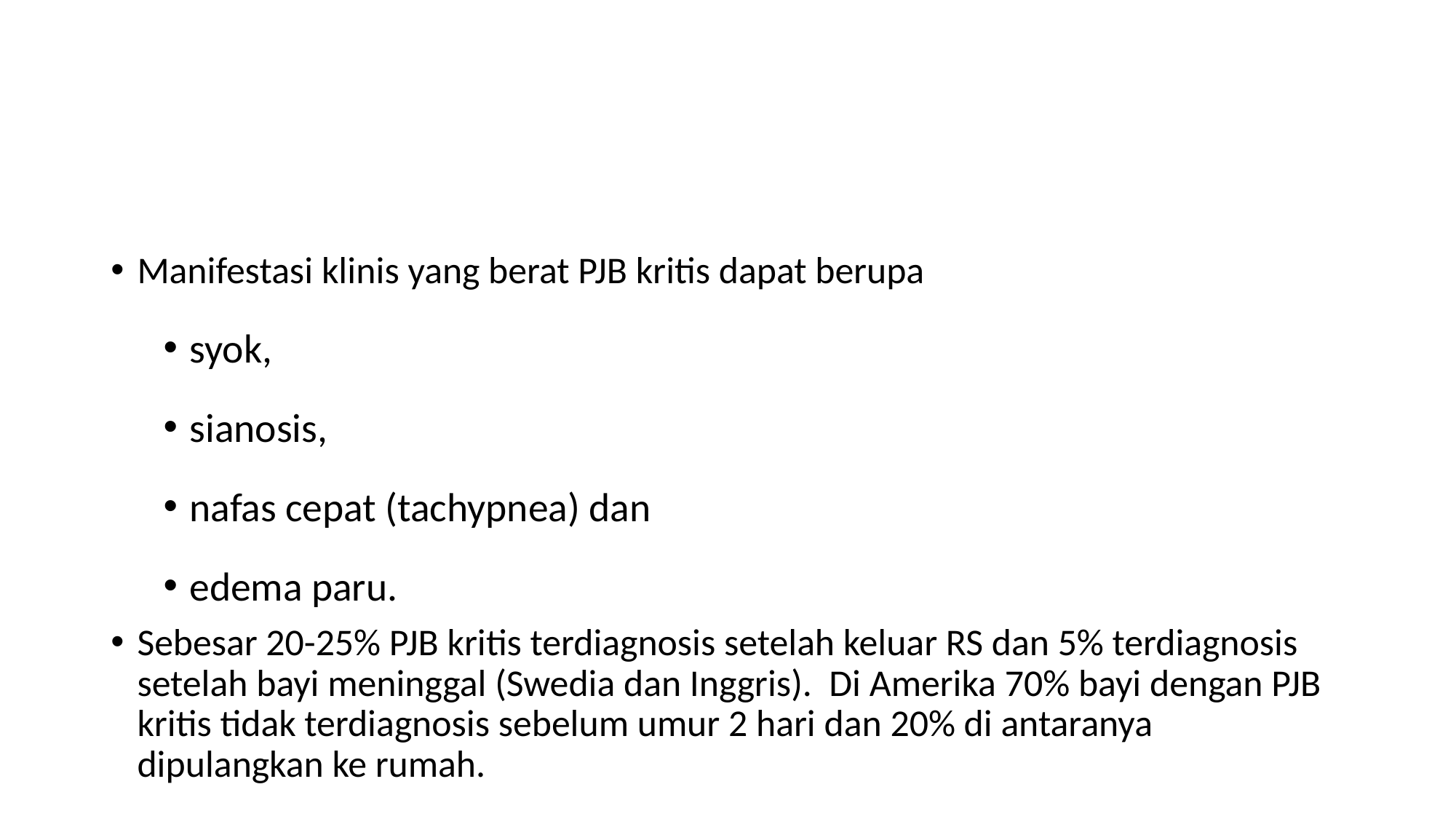

#
Manifestasi klinis yang berat PJB kritis dapat berupa
syok,
sianosis,
nafas cepat (tachypnea) dan
edema paru.
Sebesar 20-25% PJB kritis terdiagnosis setelah keluar RS dan 5% terdiagnosis setelah bayi meninggal (Swedia dan Inggris).  Di Amerika 70% bayi dengan PJB kritis tidak terdiagnosis sebelum umur 2 hari dan 20% di antaranya dipulangkan ke rumah.